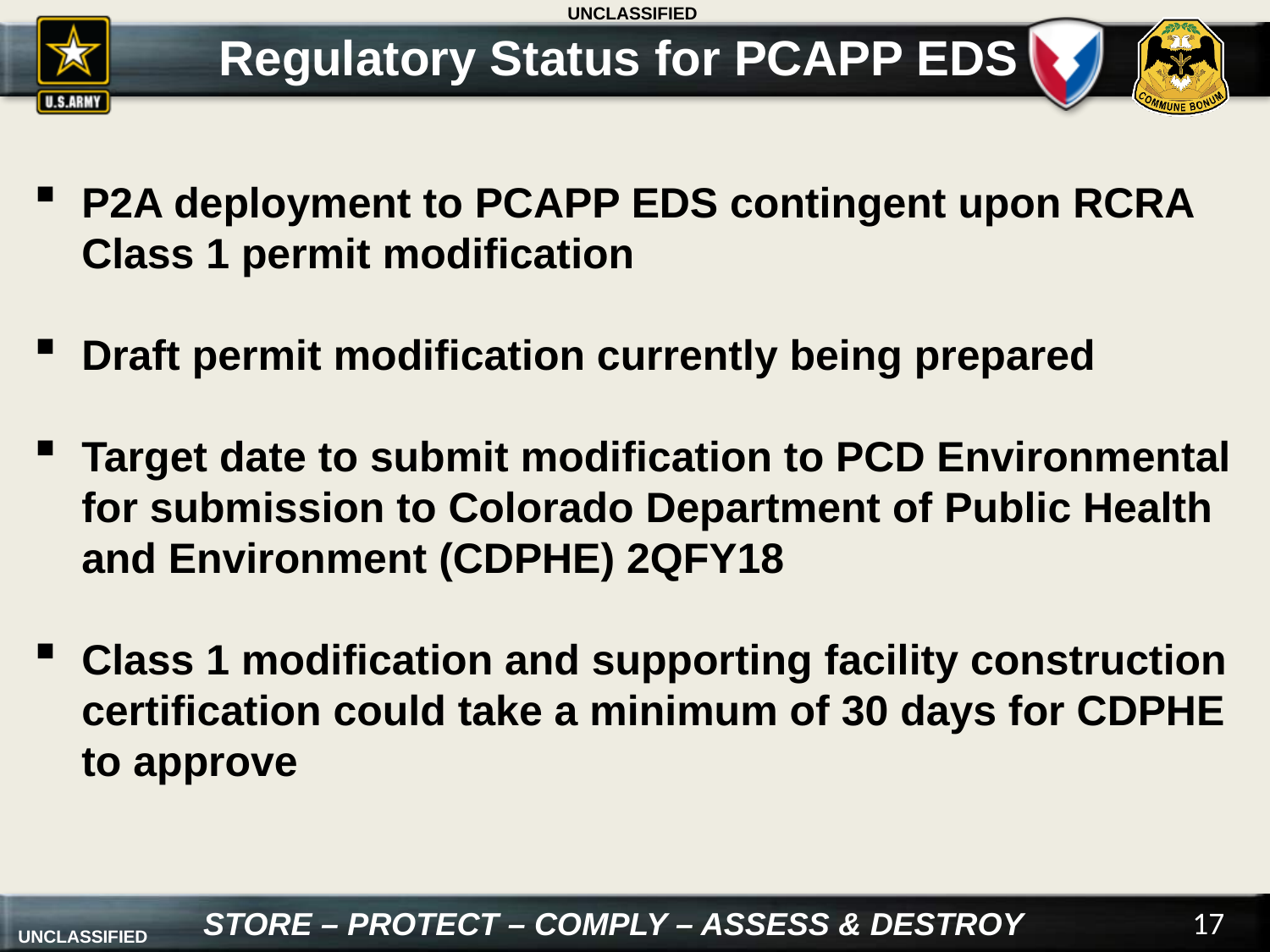

Regulatory Status for PCAPP EDS
P2A deployment to PCAPP EDS contingent upon RCRA Class 1 permit modification

Draft permit modification currently being prepared

Target date to submit modification to PCD Environmental for submission to Colorado Department of Public Health and Environment (CDPHE) 2QFY18

Class 1 modification and supporting facility construction certification could take a minimum of 30 days for CDPHE to approve
17
STORE – PROTECT – COMPLY – ASSESS & DESTROY